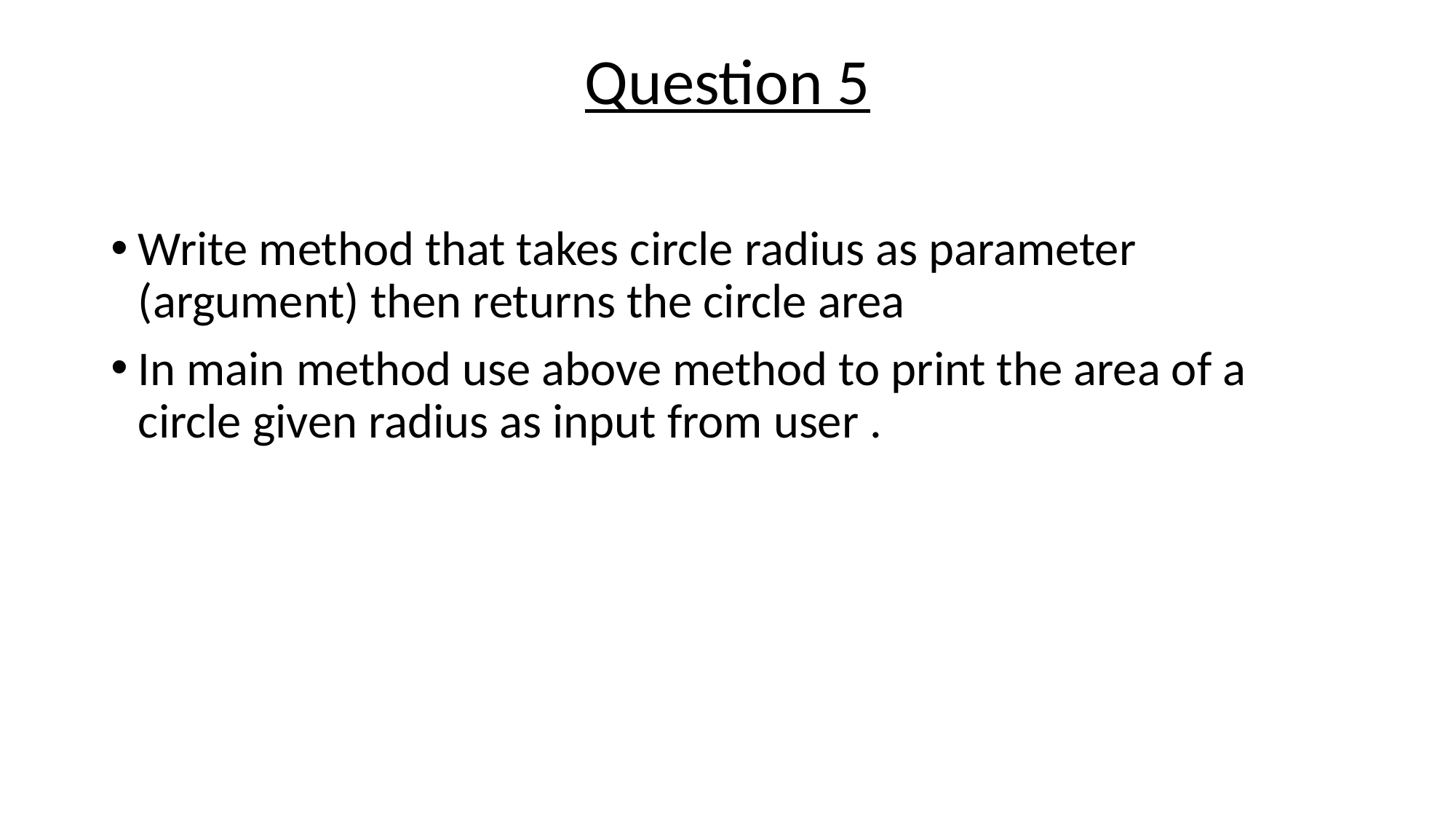

# Question 5
Write method that takes circle radius as parameter (argument) then returns the circle area
In main method use above method to print the area of a circle given radius as input from user .